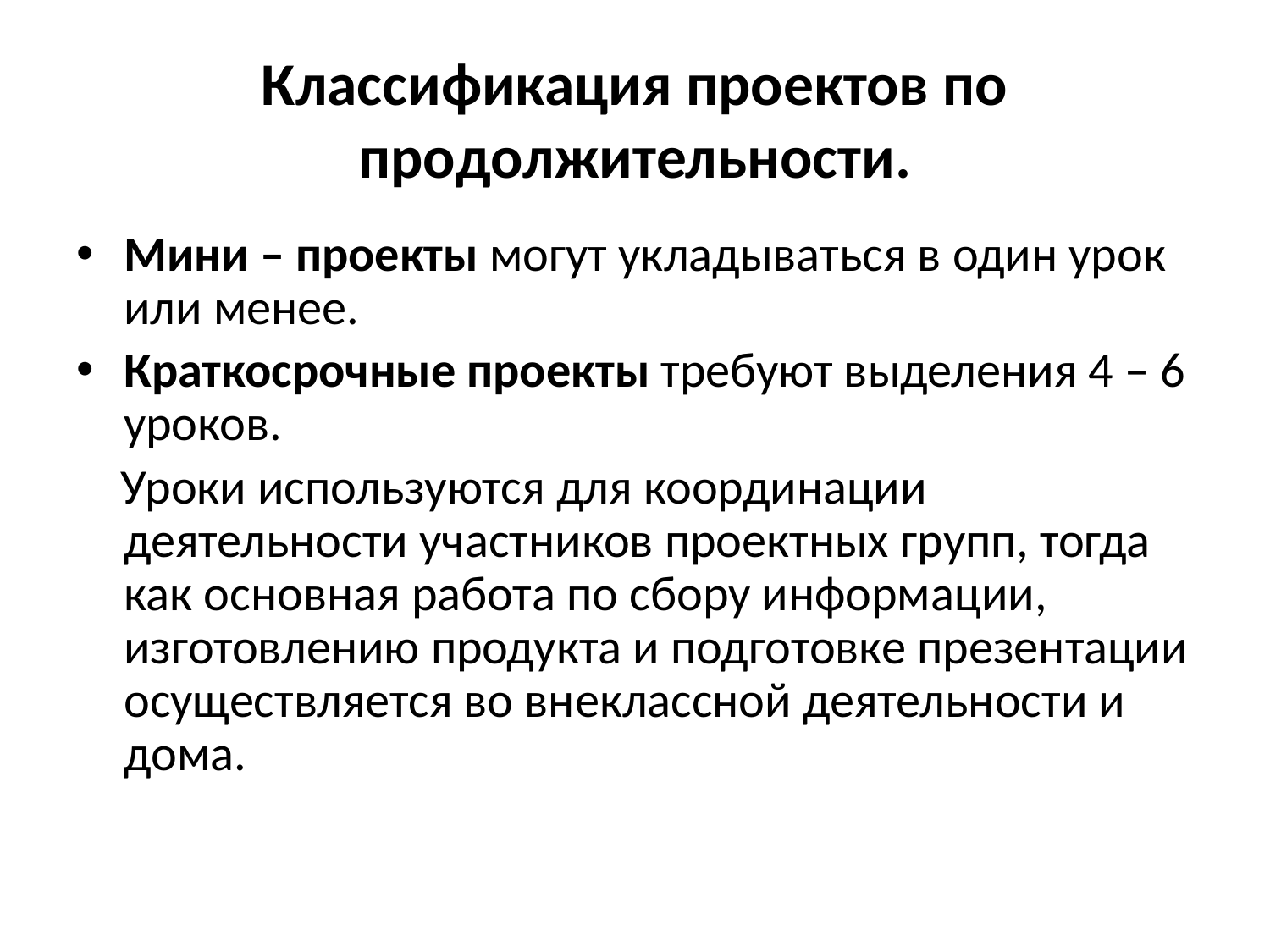

# Классификация проектов по продолжительности.
Мини – проекты могут укладываться в один урок или менее.
Краткосрочные проекты требуют выделения 4 – 6 уроков.
    Уроки используются для координации деятельности участников проектных групп, тогда как основная работа по сбору информации, изготовлению продукта и подготовке презентации осуществляется во внеклассной деятельности и дома.